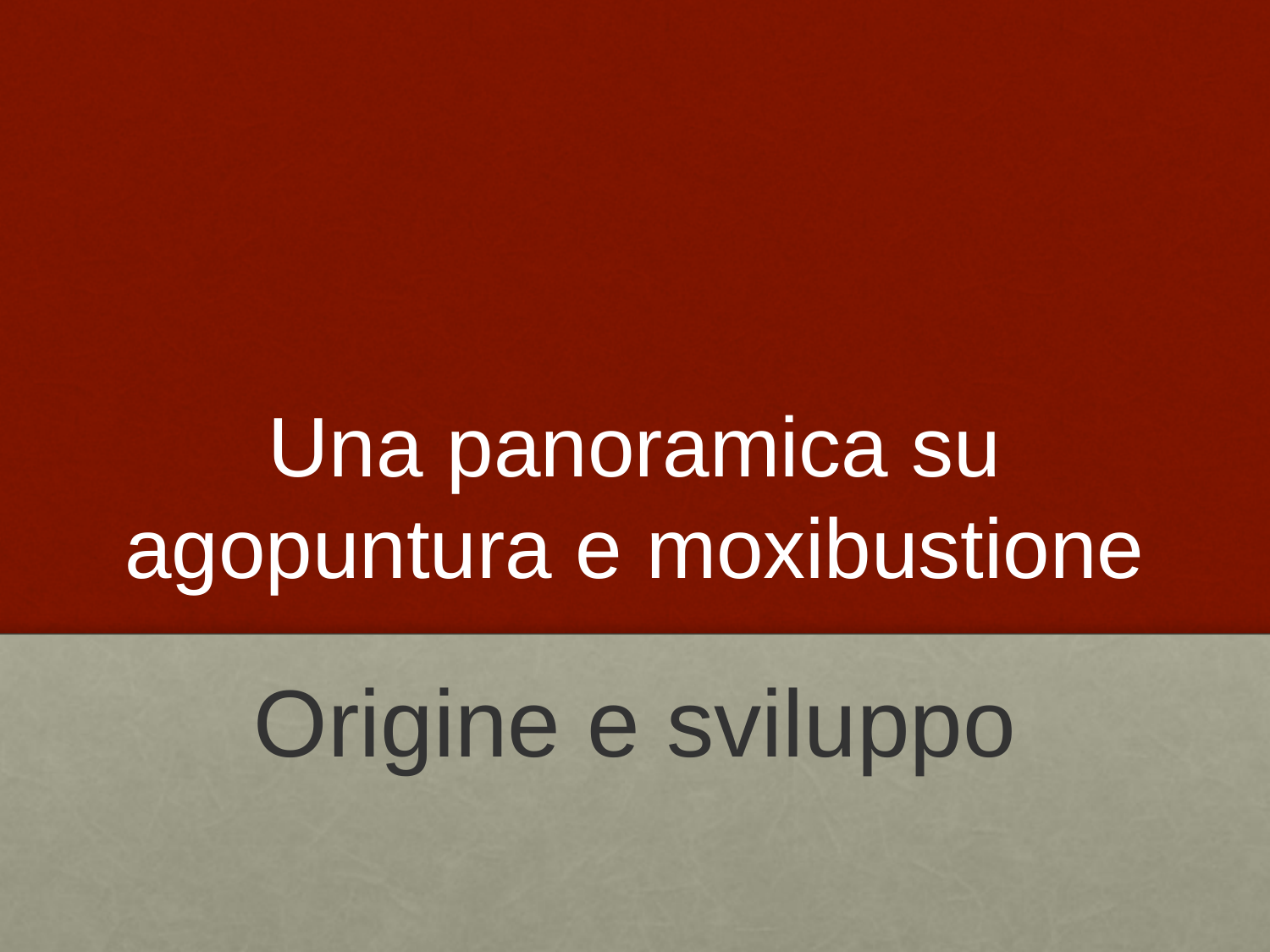

# Una panoramica su agopuntura e moxibustione
Origine e sviluppo